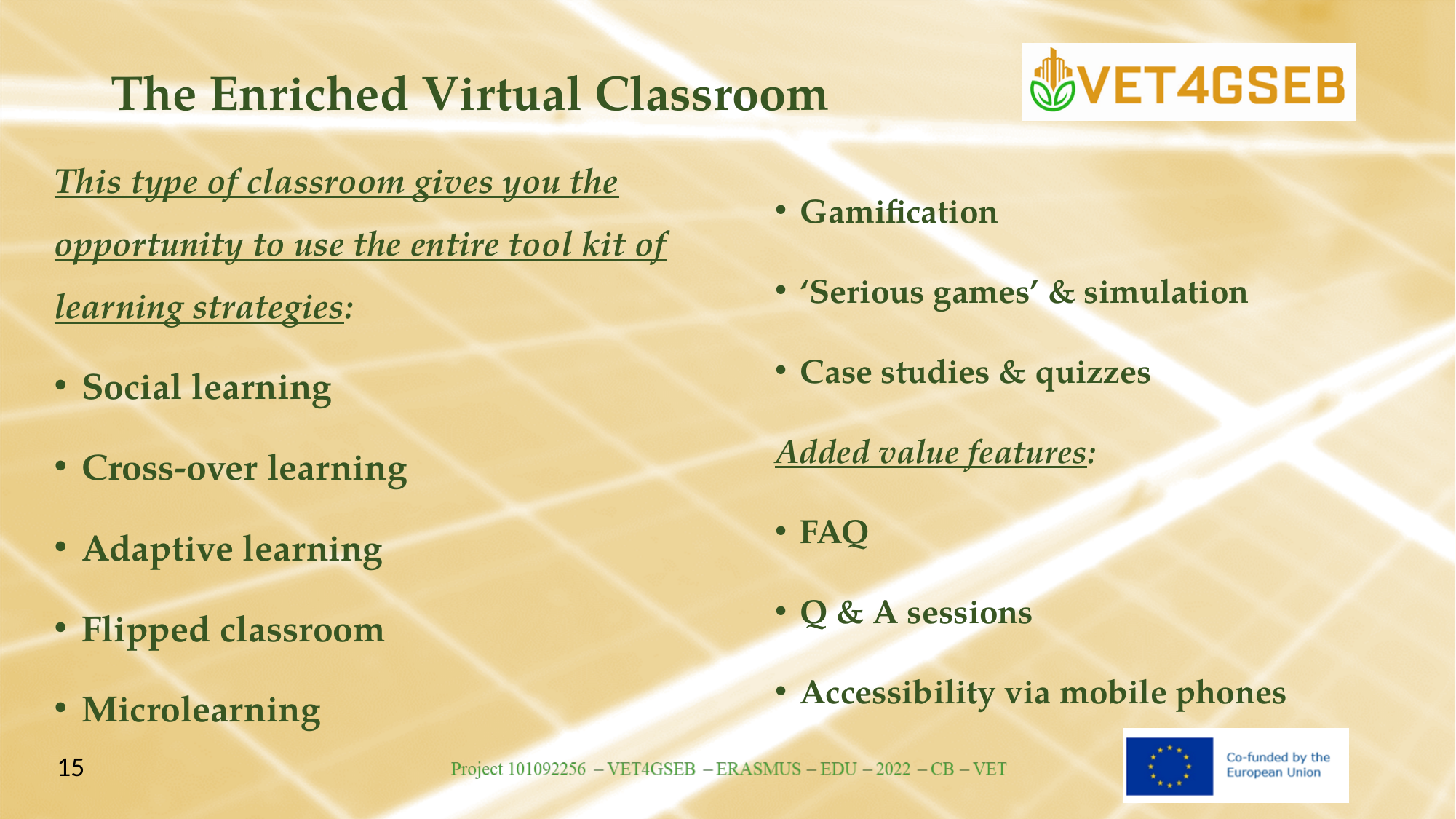

# The Enriched Virtual Classroom
This type of classroom gives you the opportunity to use the entire tool kit of learning strategies:
Social learning
Cross-over learning
Adaptive learning
Flipped classroom
Microlearning
Gamification
‘Serious games’ & simulation
Case studies & quizzes
Added value features:
FAQ
Q & A sessions
Accessibility via mobile phones